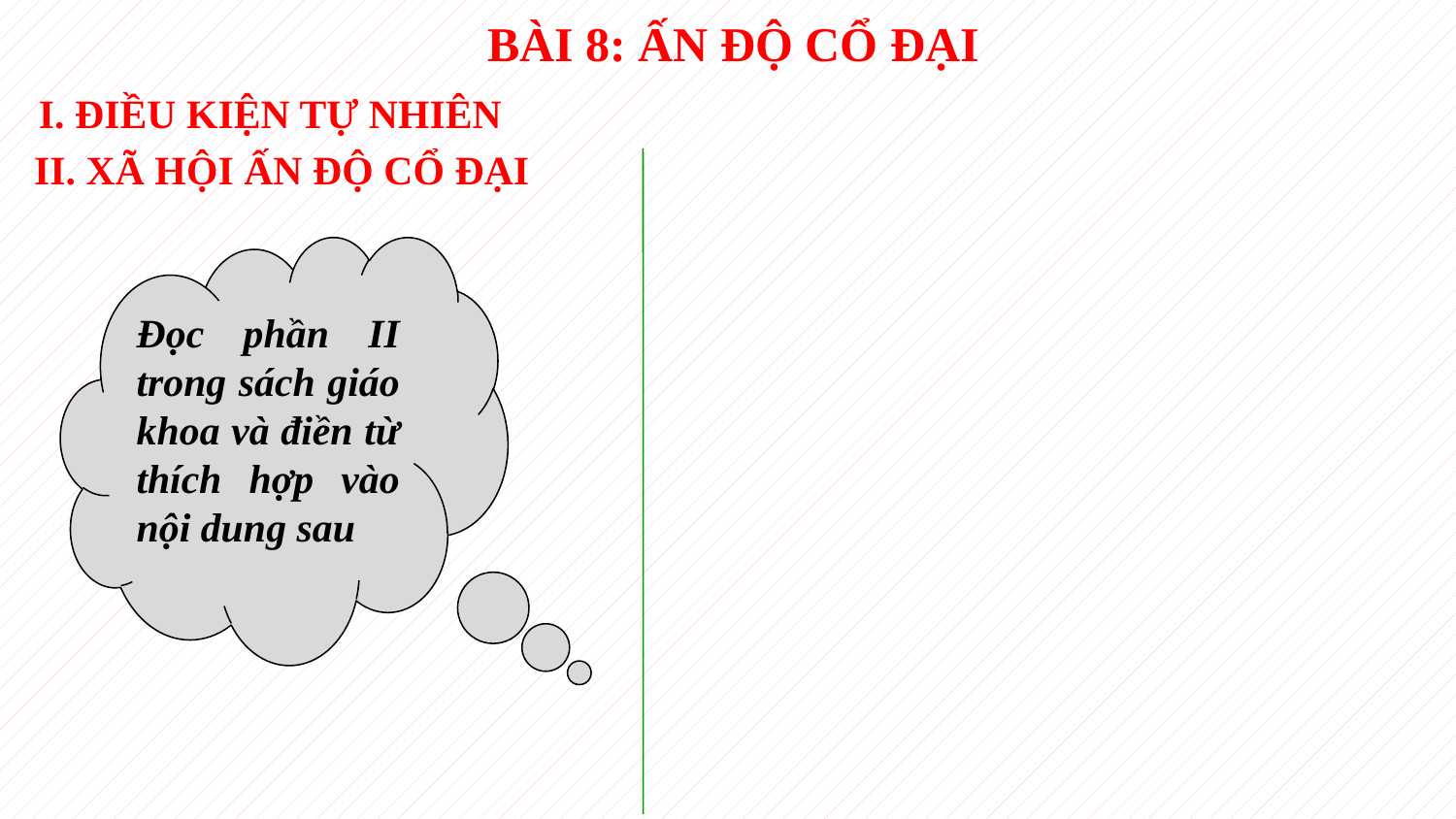

BÀI 8: ẤN ĐỘ CỔ ĐẠI
I. ĐIỀU KIỆN TỰ NHIÊN
II. XÃ HỘI ẤN ĐỘ CỔ ĐẠI

Đọc phần II trong sách giáo khoa và điền từ thích hợp vào nội dung sau